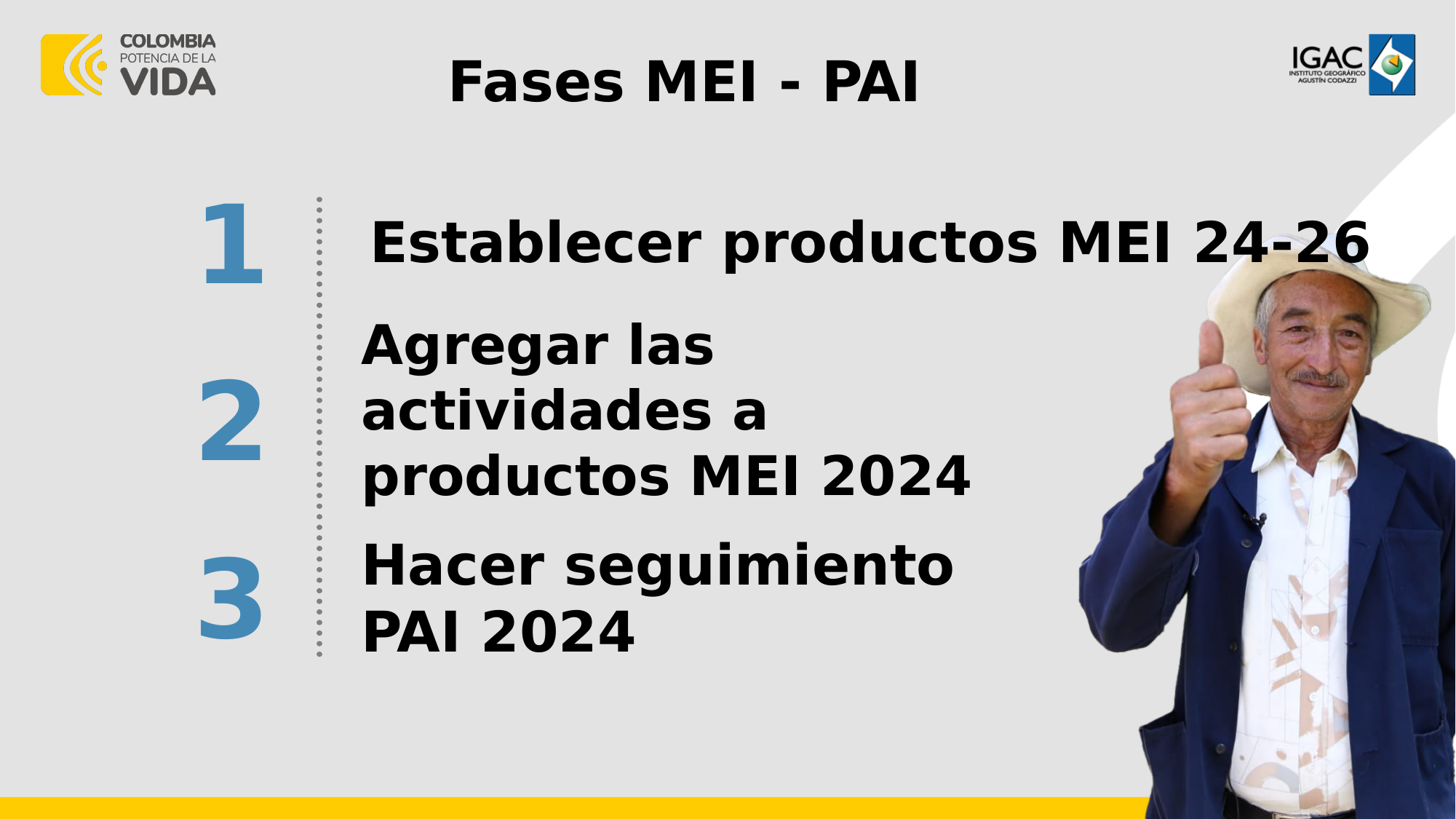

Fases MEI - PAI
1
Establecer productos MEI 24-26
Agregar las actividades a productos MEI 2024
2
3
Hacer seguimiento PAI 2024